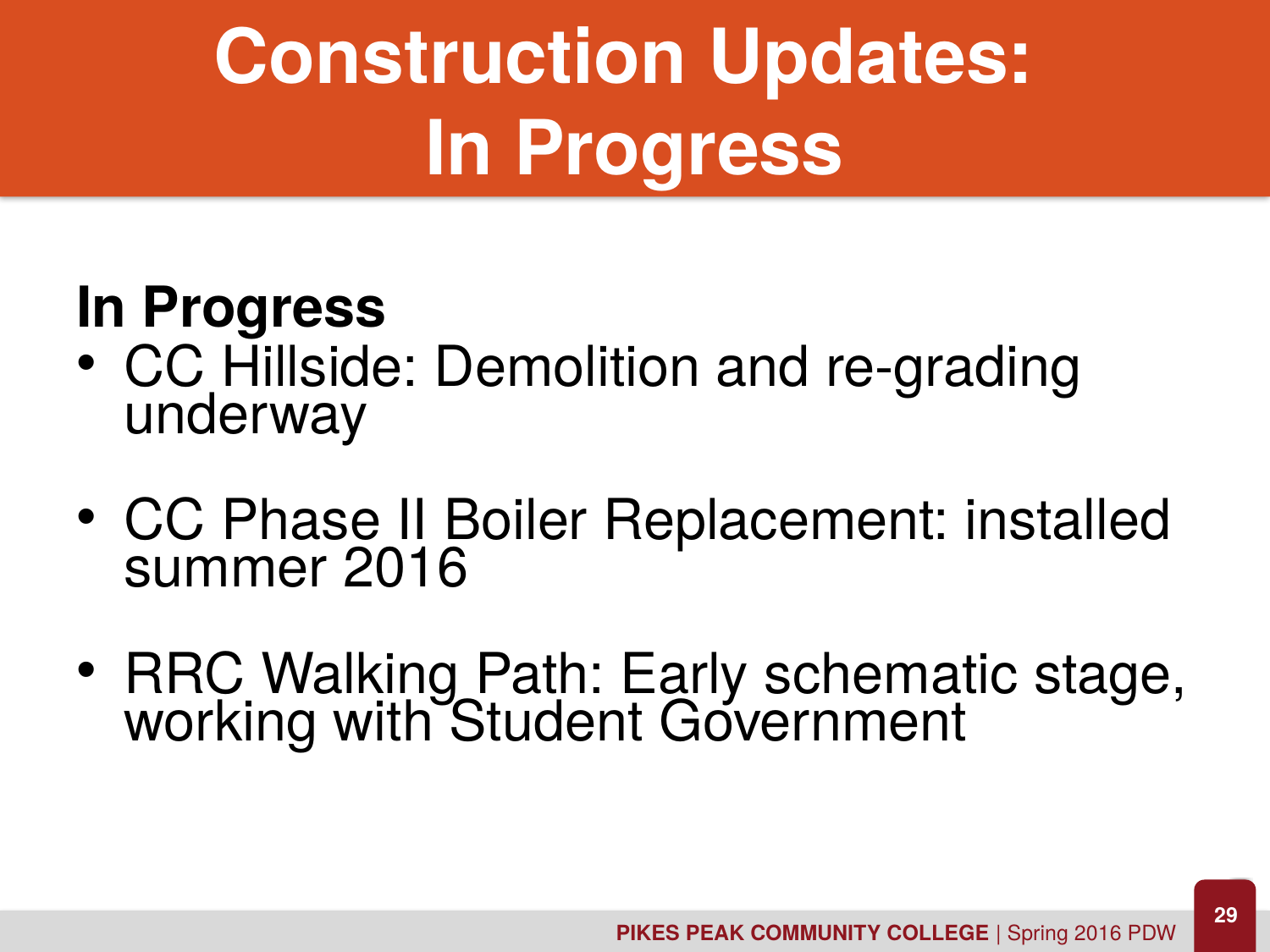

# Construction Updates: In Progress
In Progress
CC Hillside: Demolition and re-grading underway
CC Phase II Boiler Replacement: installed summer 2016
RRC Walking Path: Early schematic stage, working with Student Government

29

PIKES PEAK COMMUNITY COLLEGE | Spring 2016 PDW